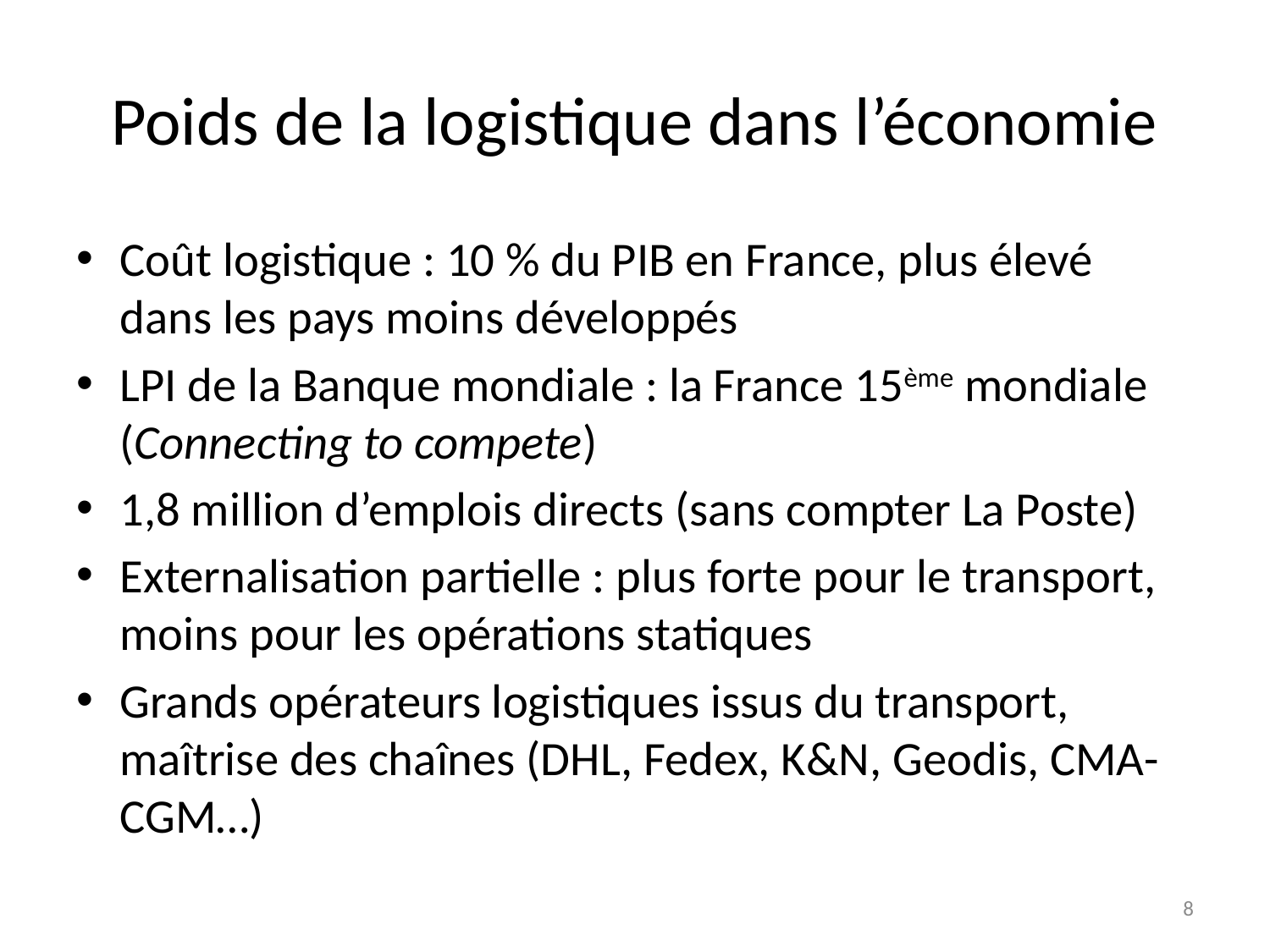

# Poids de la logistique dans l’économie
Coût logistique : 10 % du PIB en France, plus élevé dans les pays moins développés
LPI de la Banque mondiale : la France 15ème mondiale (Connecting to compete)
1,8 million d’emplois directs (sans compter La Poste)
Externalisation partielle : plus forte pour le transport, moins pour les opérations statiques
Grands opérateurs logistiques issus du transport, maîtrise des chaînes (DHL, Fedex, K&N, Geodis, CMA-CGM…)
8